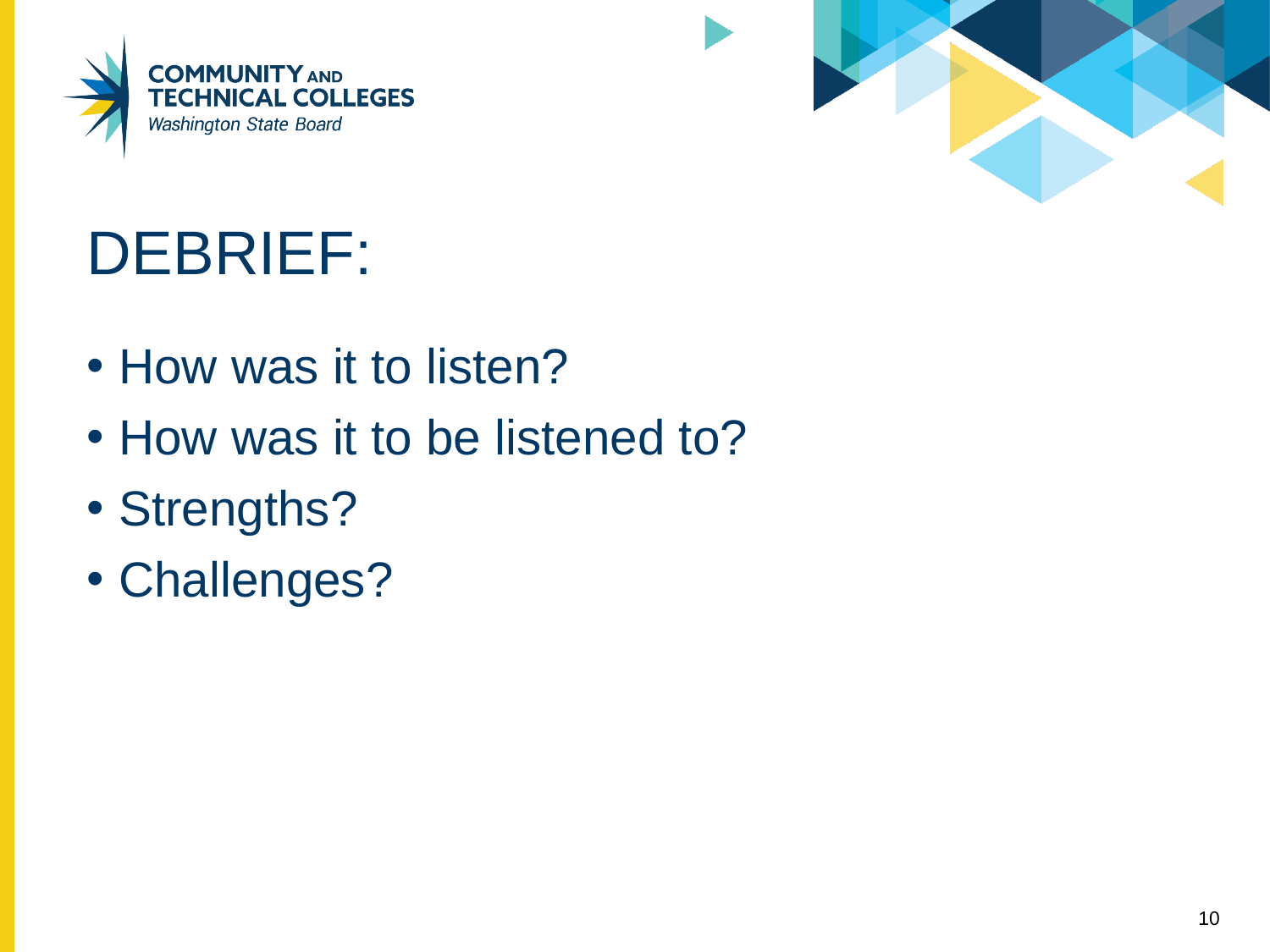

# Debrief:
How was it to listen?
How was it to be listened to?
Strengths?
Challenges?
10